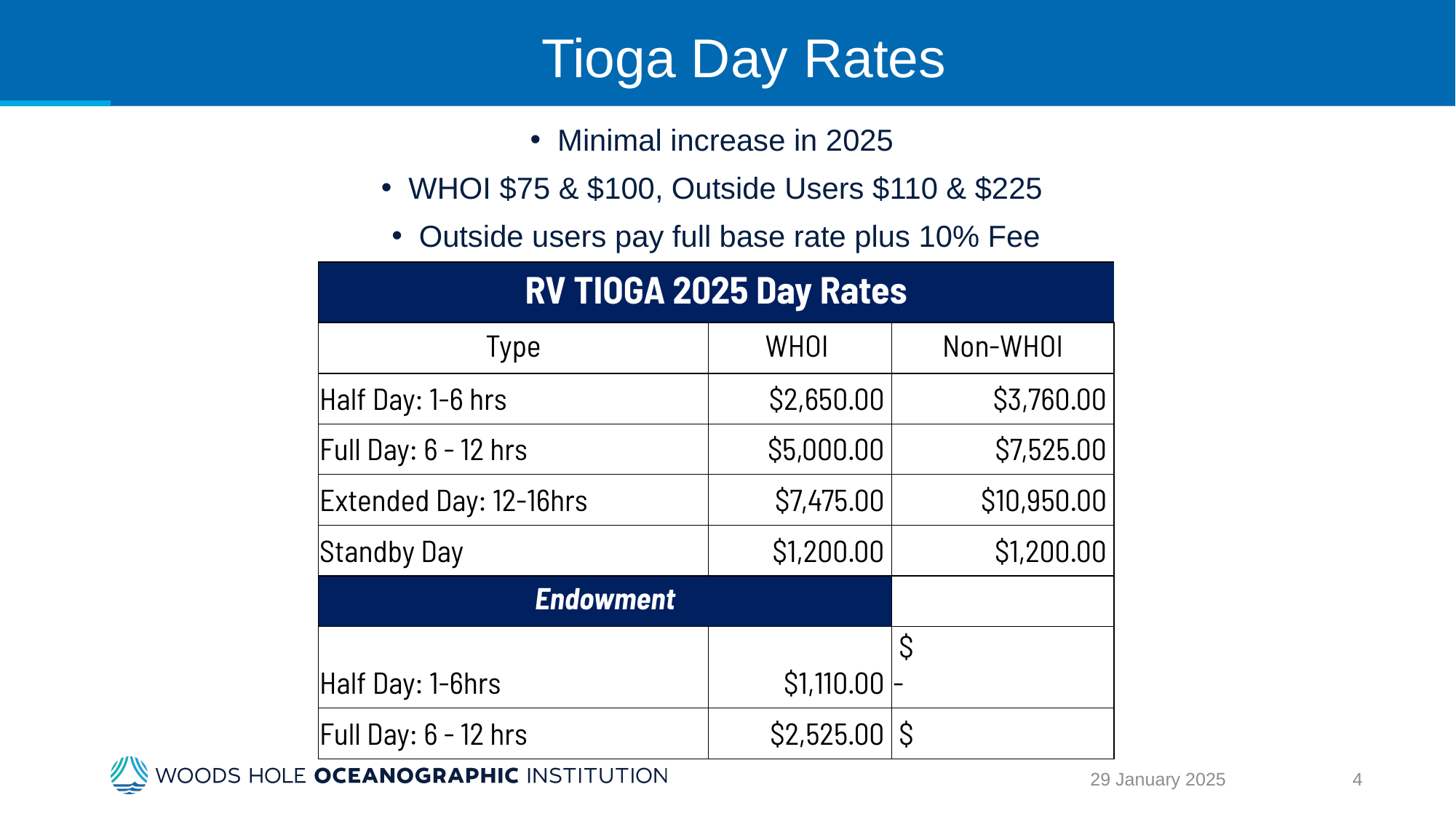

# Tioga Day Rates
Minimal increase in 2025
WHOI $75 & $100, Outside Users $110 & $225
Outside users pay full base rate plus 10% Fee

| RV TIOGA 2025 Day Rates |  |  |
| --- | --- | --- |
| Type | WHOI | Non-WHOI |
| Half Day: 1-6 hrs | $2,650.00 | $3,760.00 |
| Full Day: 6 - 12 hrs | $5,000.00 | $7,525.00 |
| Extended Day: 12-16hrs | $7,475.00 | $10,950.00 |
| Standby Day | $1,200.00 | $1,200.00 |
| Endowment |  |  |
| Half Day: 1-6hrs | $1,110.00 | $ - |
| Full Day: 6 - 12 hrs | $2,525.00 | $ |